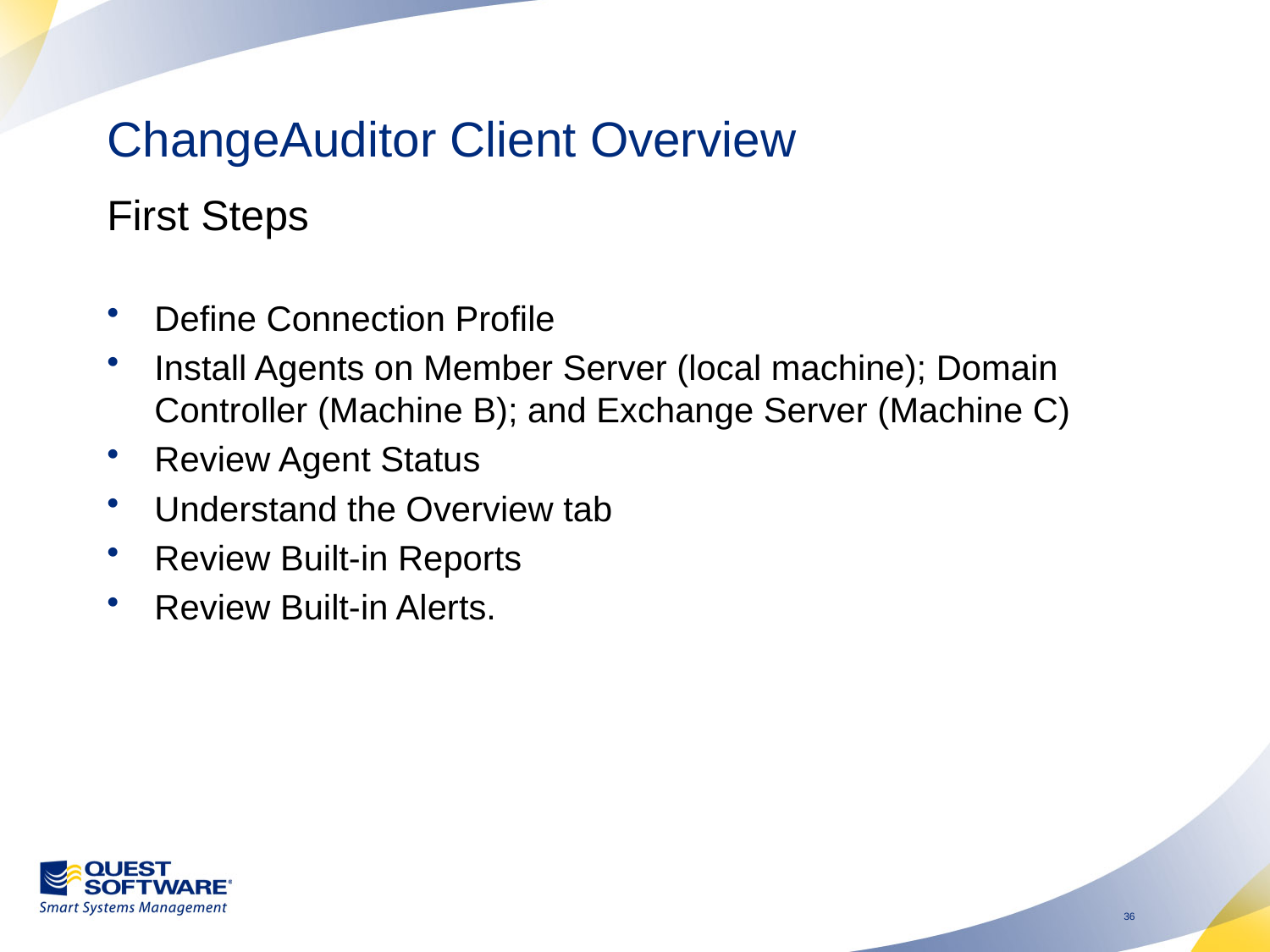

# ChangeAuditor Client Overview
First Steps

Define Connection Profile
Install Agents on Member Server (local machine); Domain Controller (Machine B); and Exchange Server (Machine C)
Review Agent Status
Understand the Overview tab
Review Built-in Reports
Review Built-in Alerts.